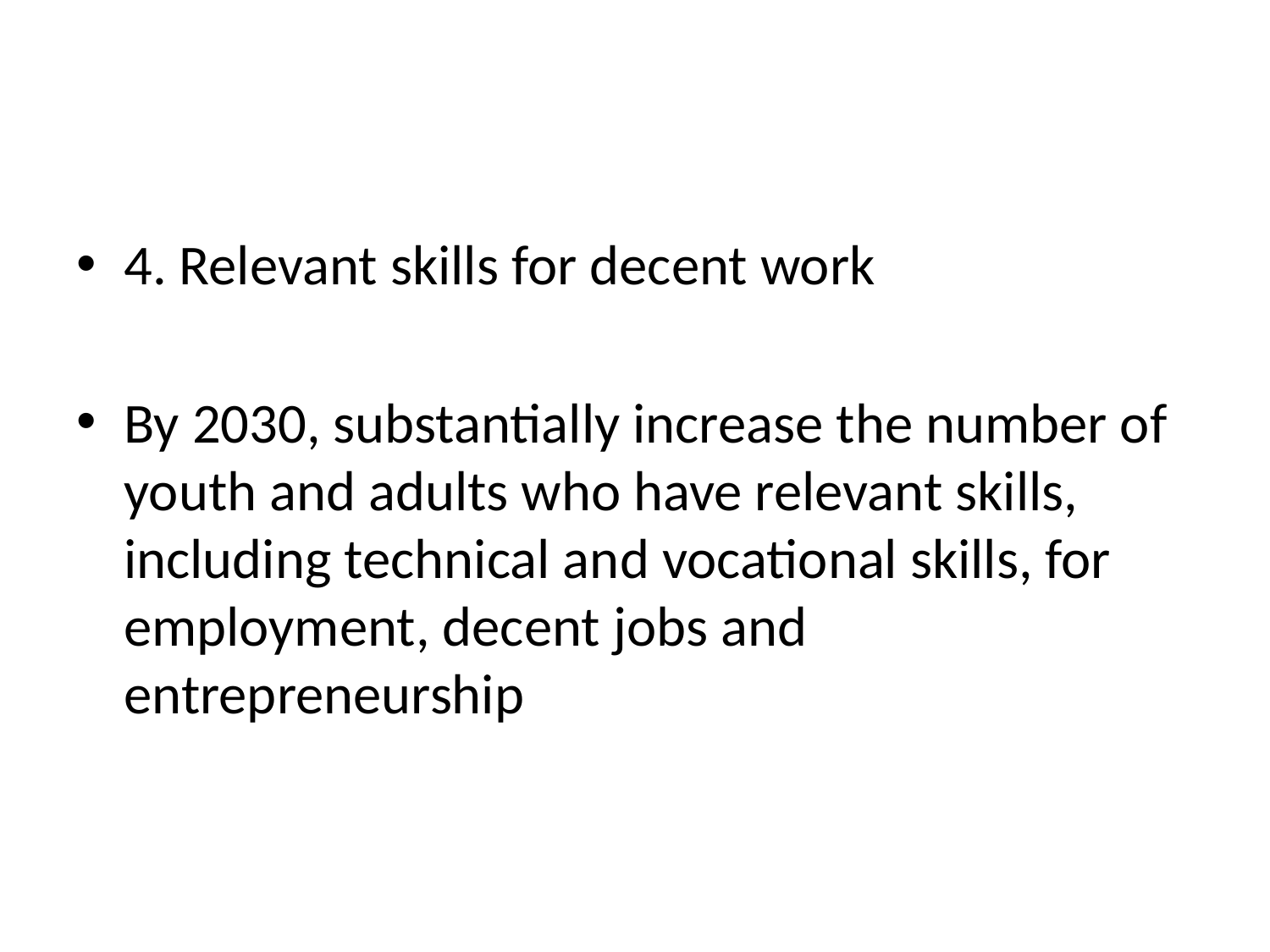

4. Relevant skills for decent work

By 2030, substantially increase the number of youth and adults who have relevant skills, including technical and vocational skills, for employment, decent jobs and entrepreneurship